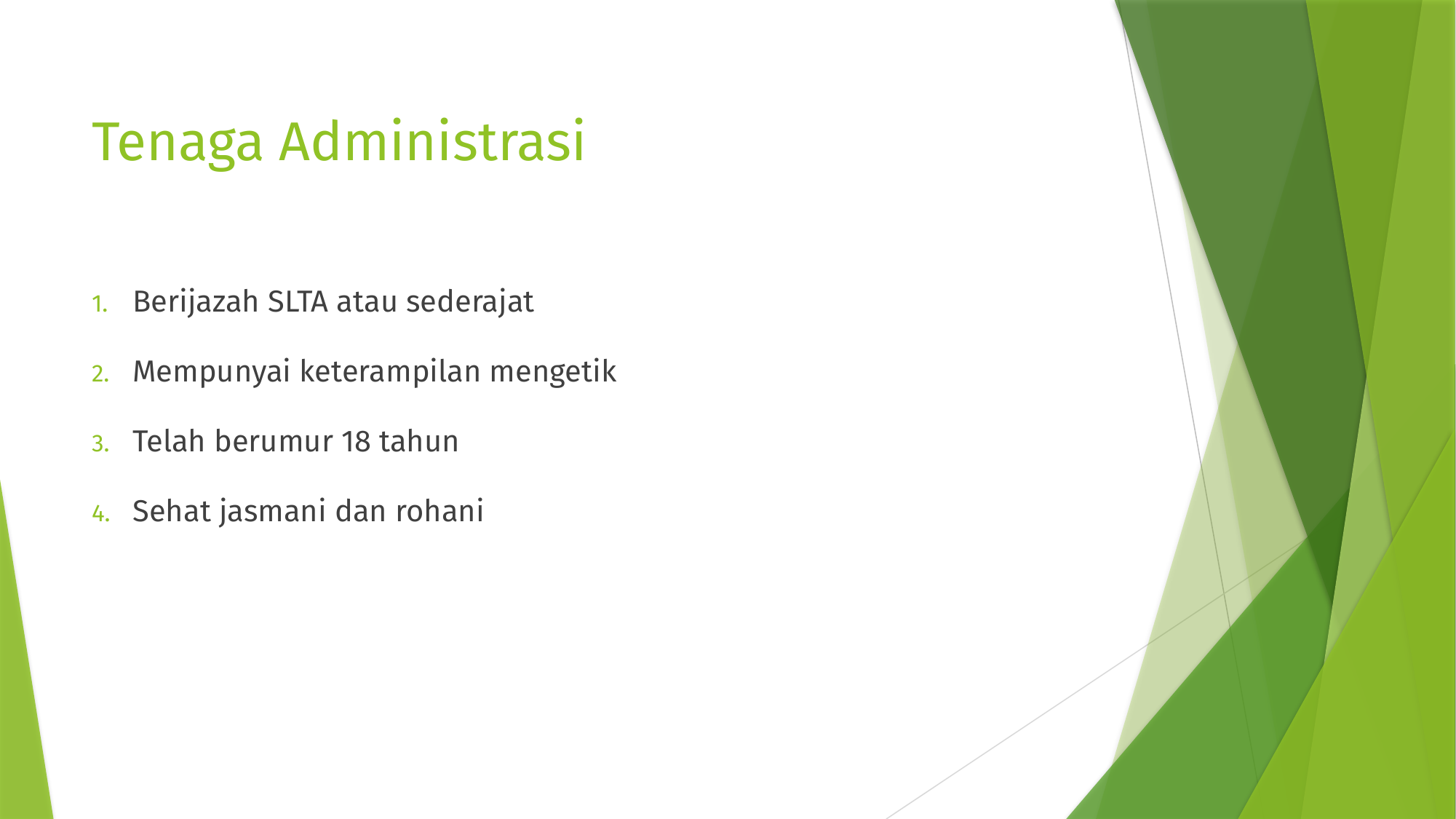

# Tenaga Administrasi
Berijazah SLTA atau sederajat
Mempunyai keterampilan mengetik
Telah berumur 18 tahun
Sehat jasmani dan rohani